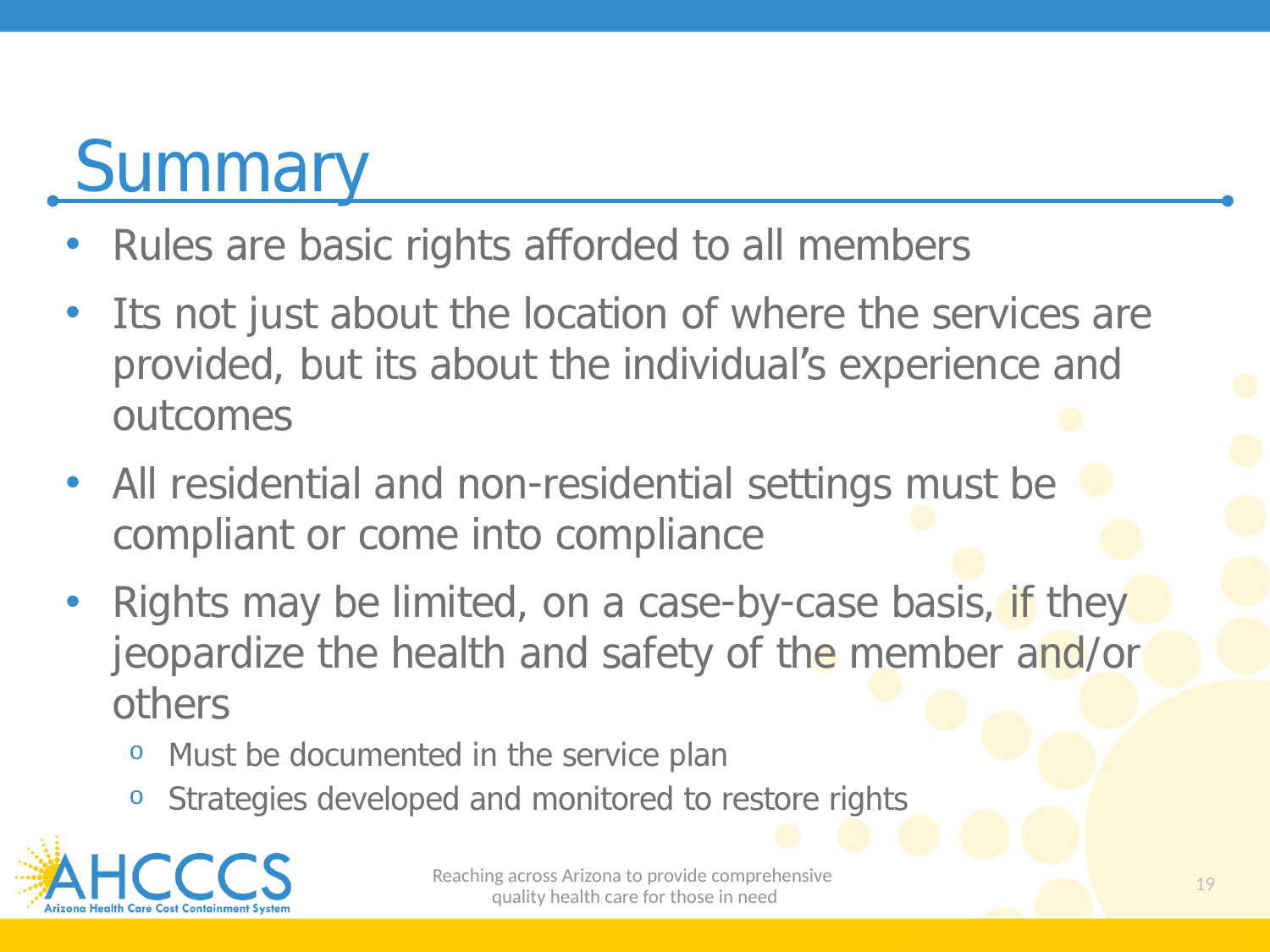

# Summary
Rules are basic rights afforded to all members
Its not just about the location of where the services are provided, but its about the individual’s experience and outcomes
All residential and non-residential settings must be compliant or come into compliance
Rights may be limited, on a case-by-case basis, if they jeopardize the health and safety of the member and/or others
Must be documented in the service plan
Strategies developed and monitored to restore rights
Reaching across Arizona to provide comprehensive
quality health care for those in need
19